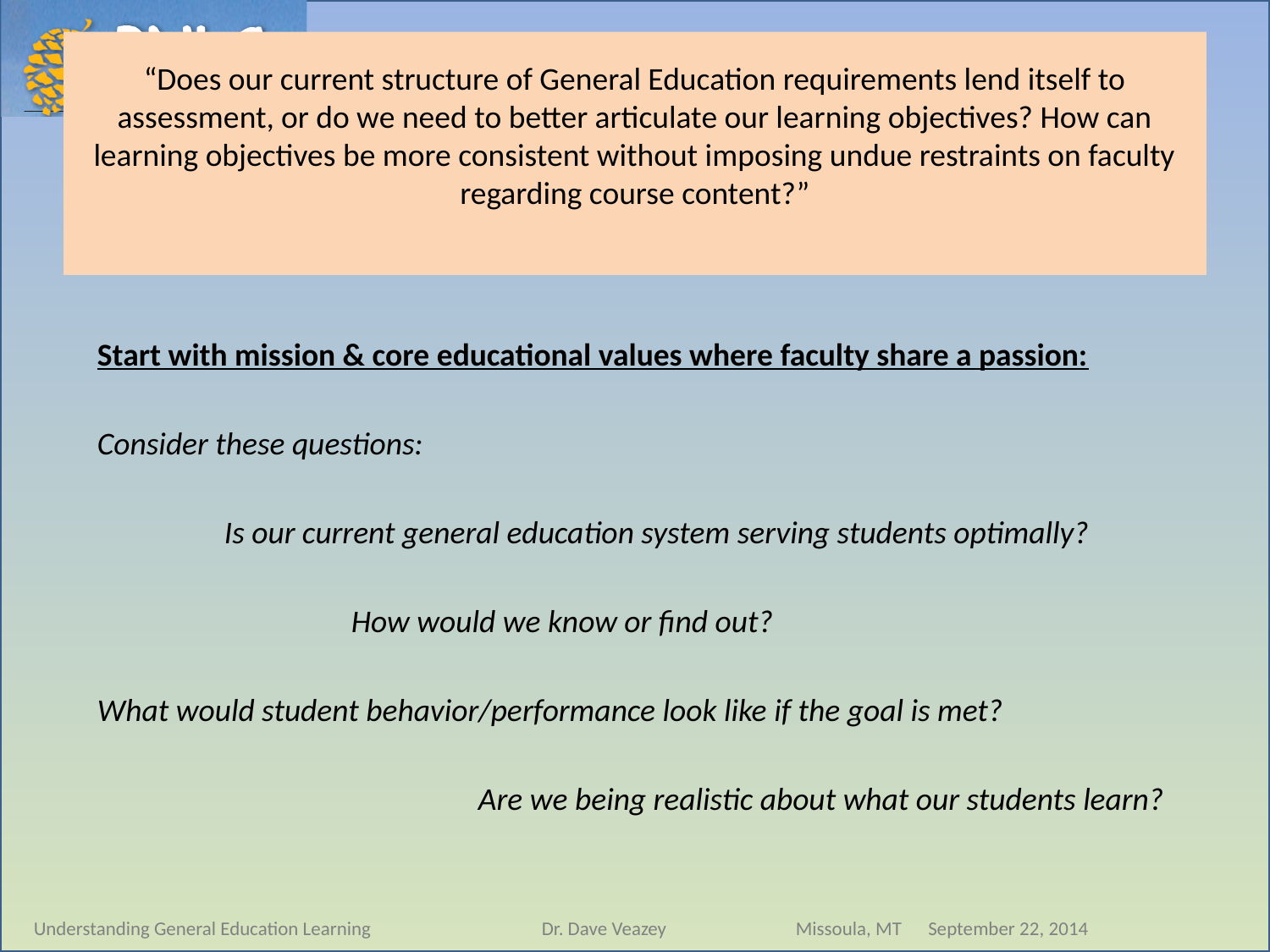

# “Does our current structure of General Education requirements lend itself to assessment, or do we need to better articulate our learning objectives? How can learning objectives be more consistent without imposing undue restraints on faculty regarding course content?”
Start with mission & core educational values where faculty share a passion:

Consider these questions:

	Is our current general education system serving students optimally?

		How would we know or find out?

What would student behavior/performance look like if the goal is met?

			Are we being realistic about what our students learn?